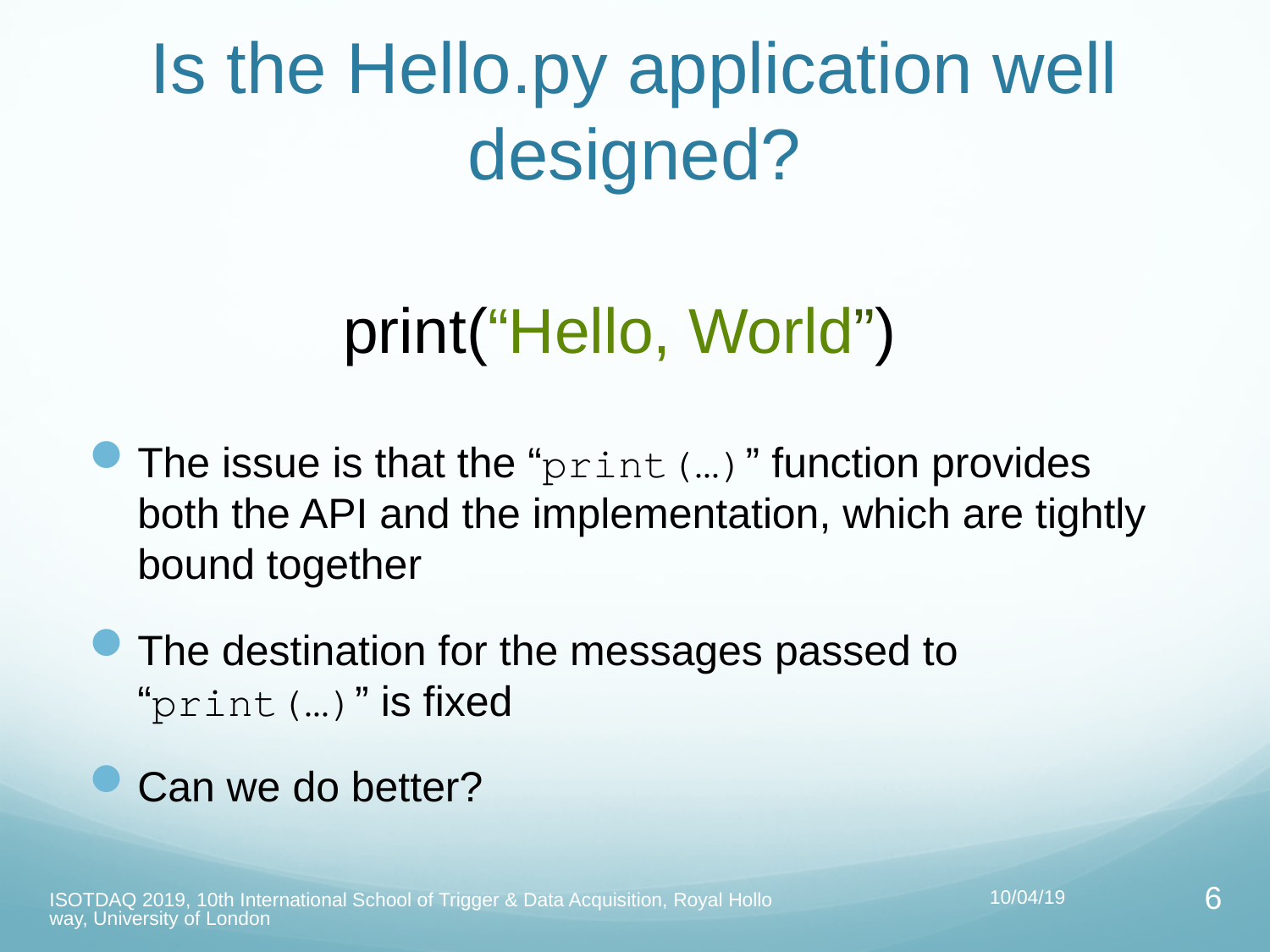

# Is the Hello.py application well designed?

		print(“Hello, World”)
The issue is that the “print(…)” function provides both the API and the implementation, which are tightly bound together
The destination for the messages passed to “print(…)” is fixed
Can we do better?
ISOTDAQ 2019, 10th International School of Trigger & Data Acquisition, Royal Holloway, University of London
10/04/19
6